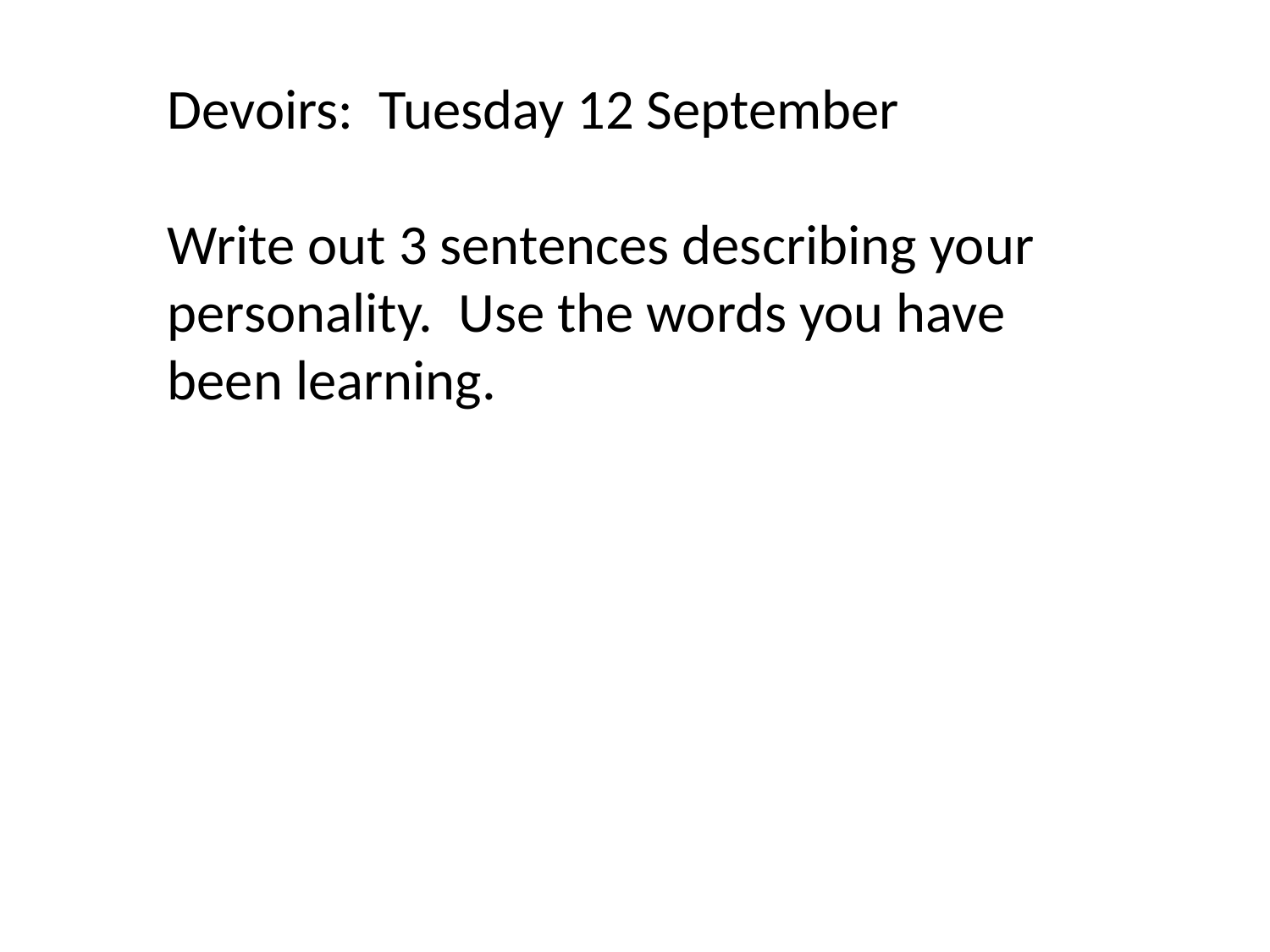

Devoirs:  Tuesday 12 September

Write out 3 sentences describing your personality.  Use the words you have been learning.